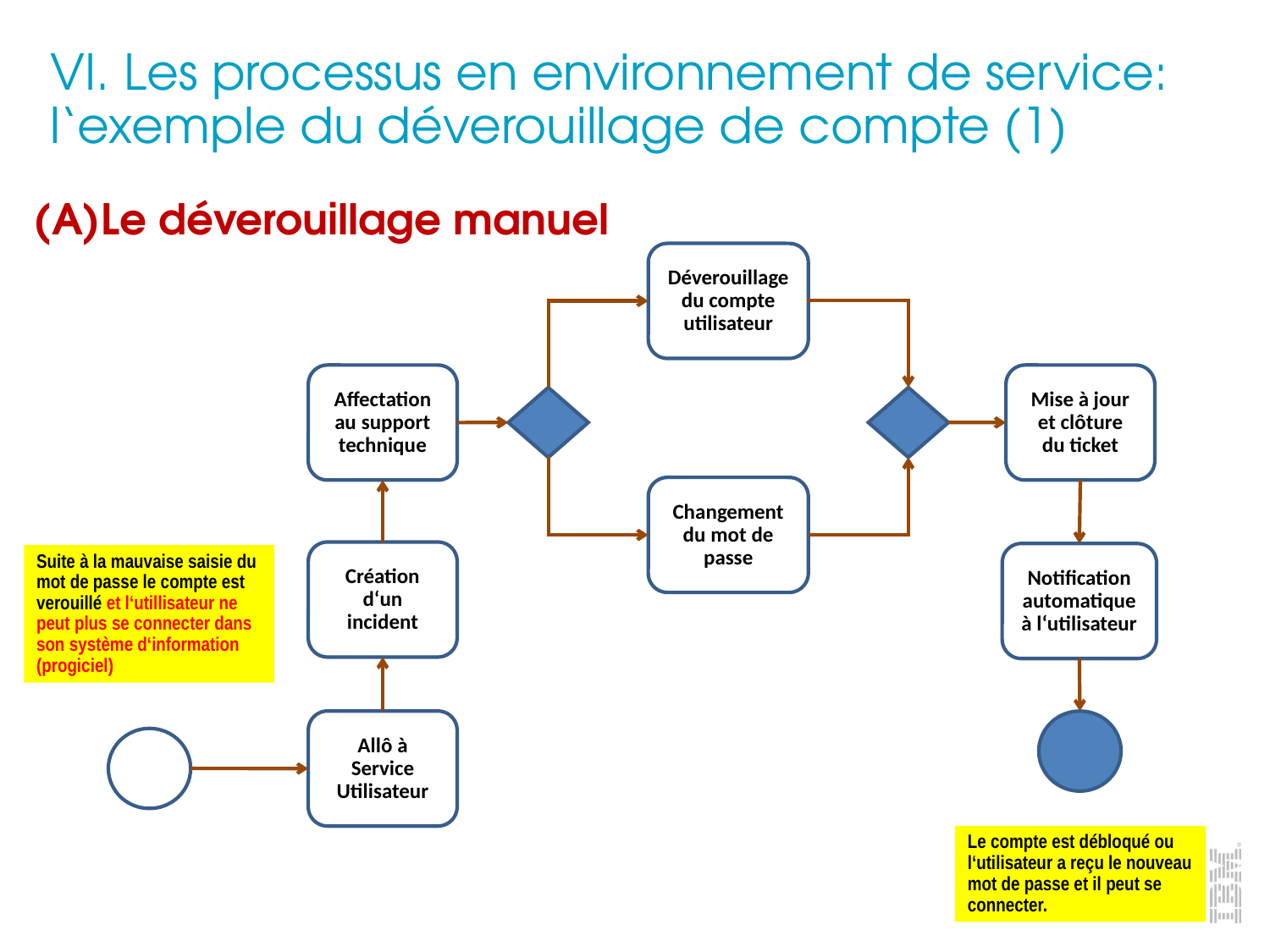

VI. Les processus en environnement de service: l‘exemple du déverouillage de compte (1)

(A)Le déverouillage manuel
Déverouillage du compte utilisateur
Affectation
au support technique
Mise à jour et clôture du ticket

Changement du mot de passe
Création d‘un incident
Notification automatique à l‘utilisateur
Suite à la mauvaise saisie du mot de passe le compte est verouillé et l‘utillisateur ne peut plus se connecter dans son système d‘information (progiciel)
Allô à Service Utilisateur

Le compte est débloqué ou l‘utilisateur a reçu le nouveau mot de passe et il peut se connecter.